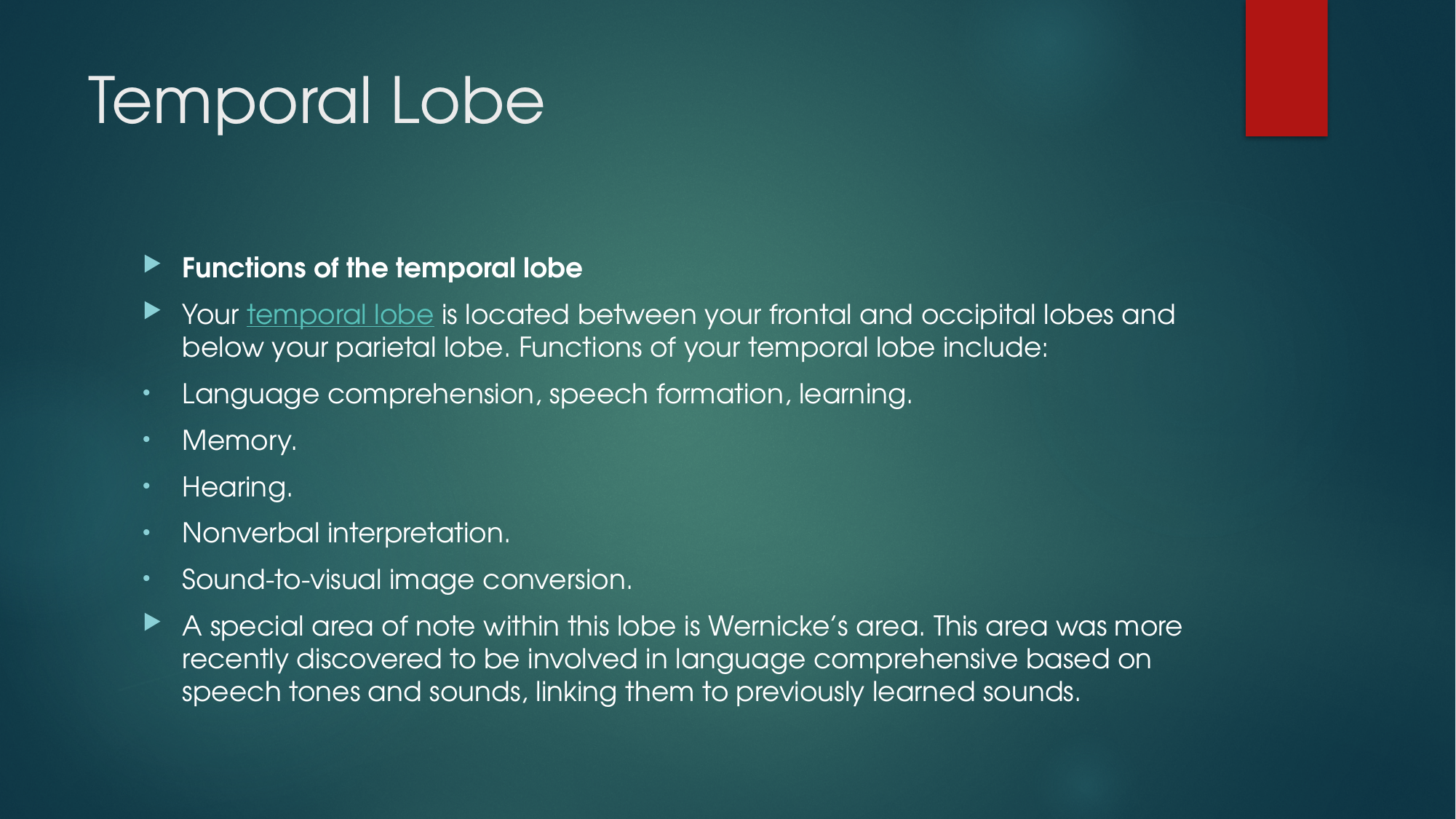

# Temporal Lobe
Functions of the temporal lobe
Your temporal lobe is located between your frontal and occipital lobes and below your parietal lobe. Functions of your temporal lobe include:
Language comprehension, speech formation, learning.
Memory.
Hearing.
Nonverbal interpretation.
Sound-to-visual image conversion.
A special area of note within this lobe is Wernicke’s area. This area was more recently discovered to be involved in language comprehensive based on speech tones and sounds, linking them to previously learned sounds.